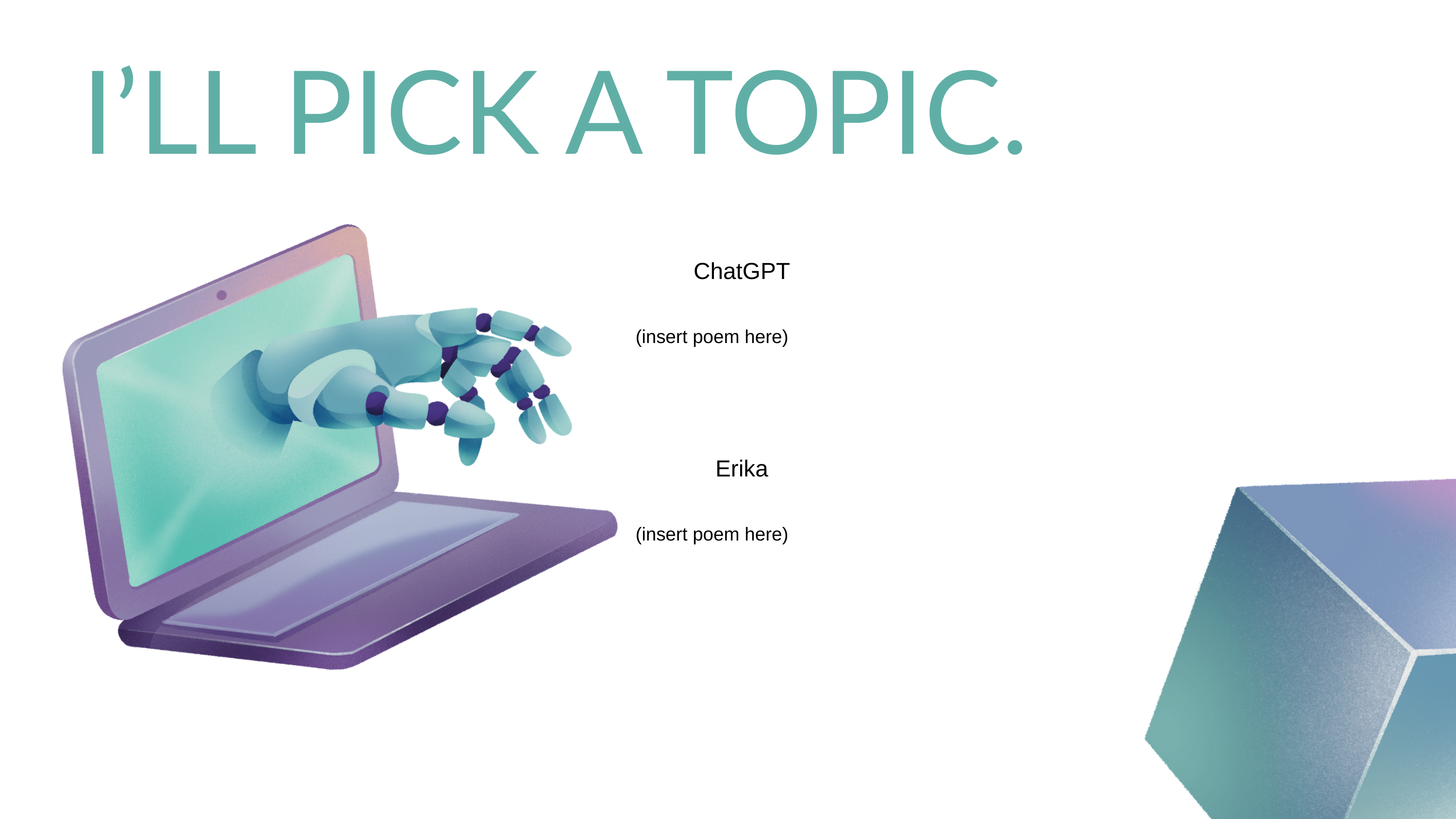

I’LL PICK A TOPIC.

ChatGPT
(insert poem here)

Erika

(insert poem here)